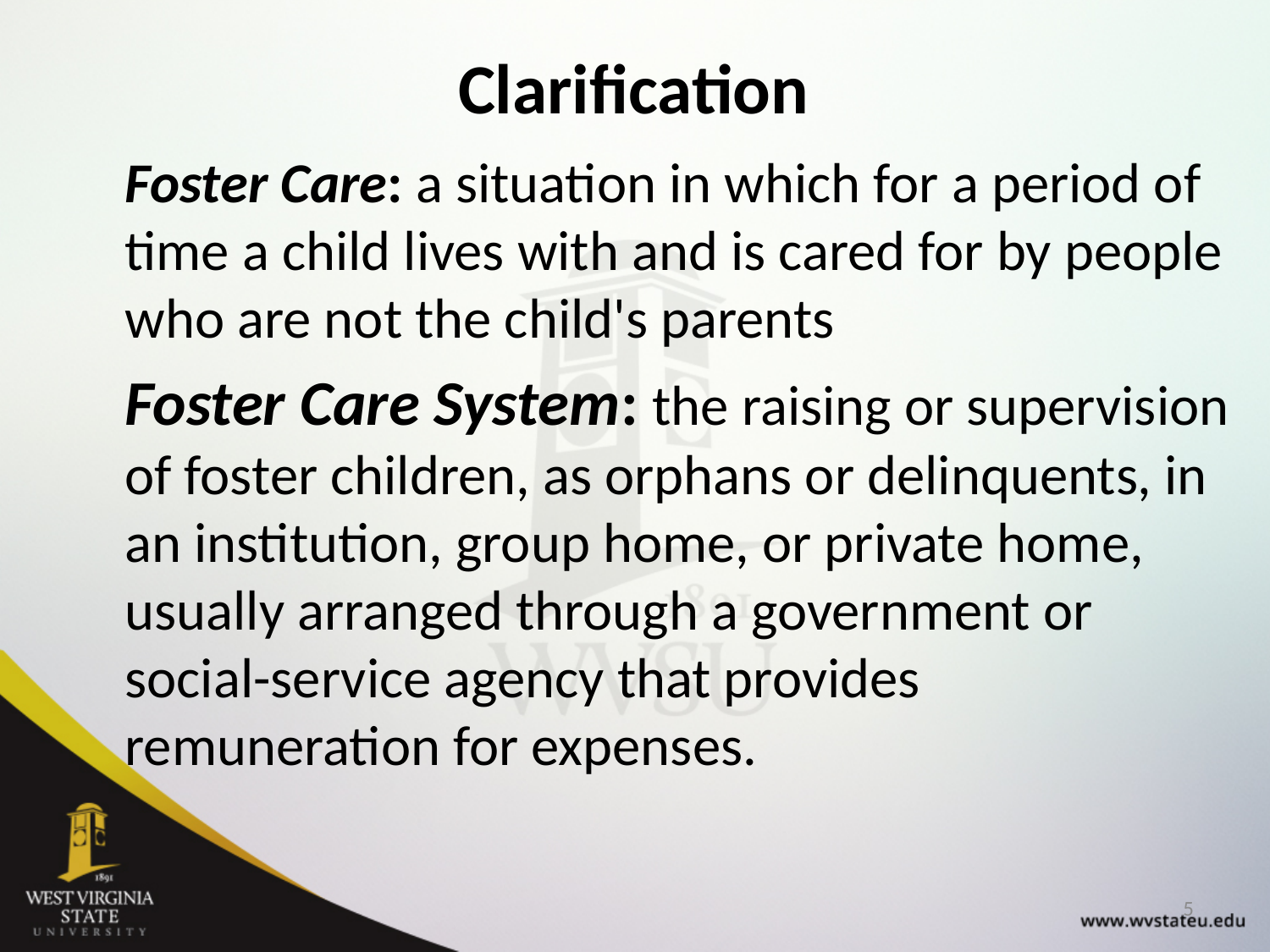

# Clarification

Foster Care: a situation in which for a period of time a child lives with and is cared for by people who are not the child's parents
Foster Care System: the raising or supervision of foster children, as orphans or delinquents, in an institution, group home, or private home, usually arranged through a government or social-service agency that provides remuneration for expenses.

5